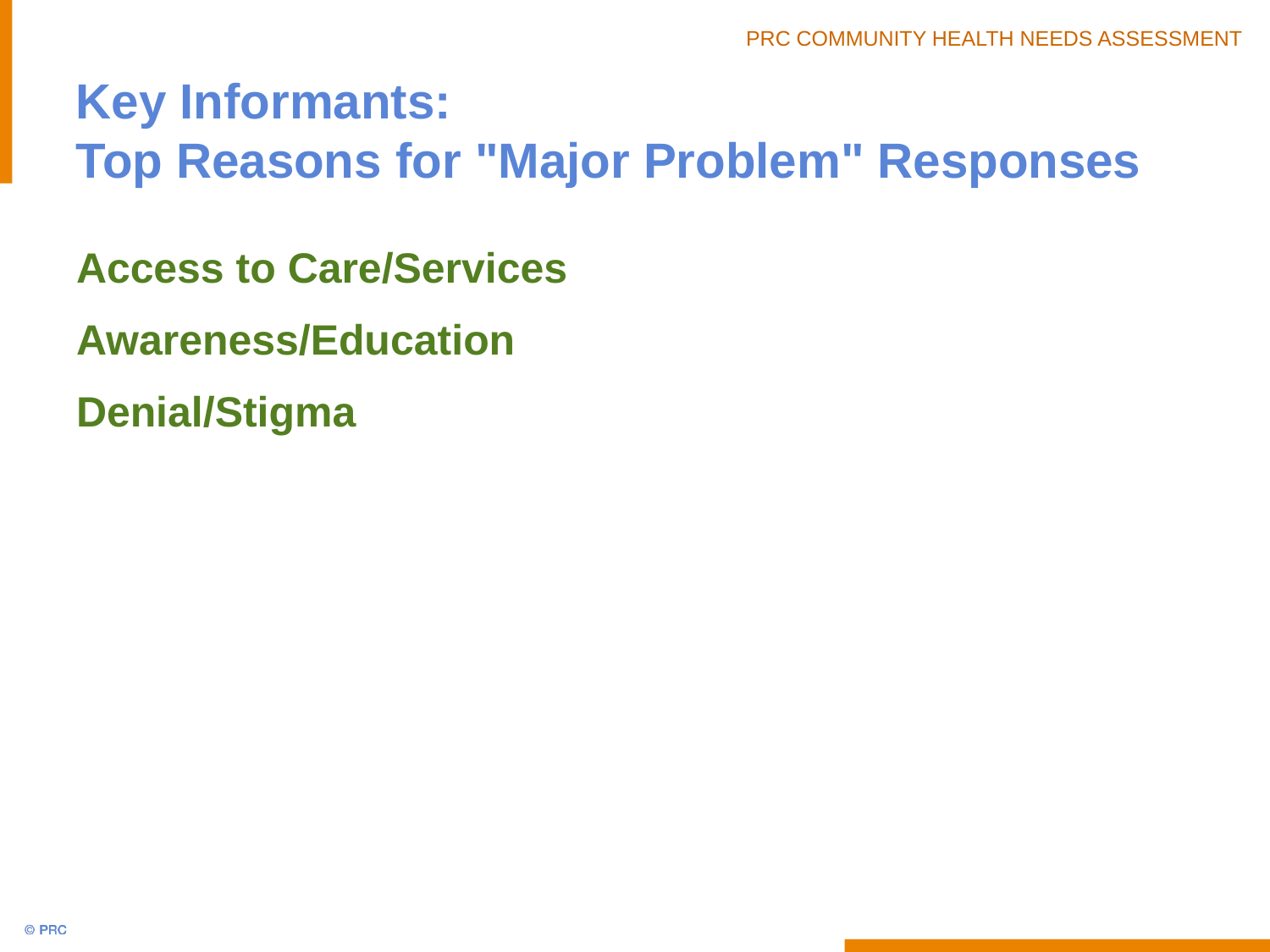

# Key Informants: Top Reasons for "Major Problem" Responses
Access to Care/Services
Awareness/Education
Denial/Stigma